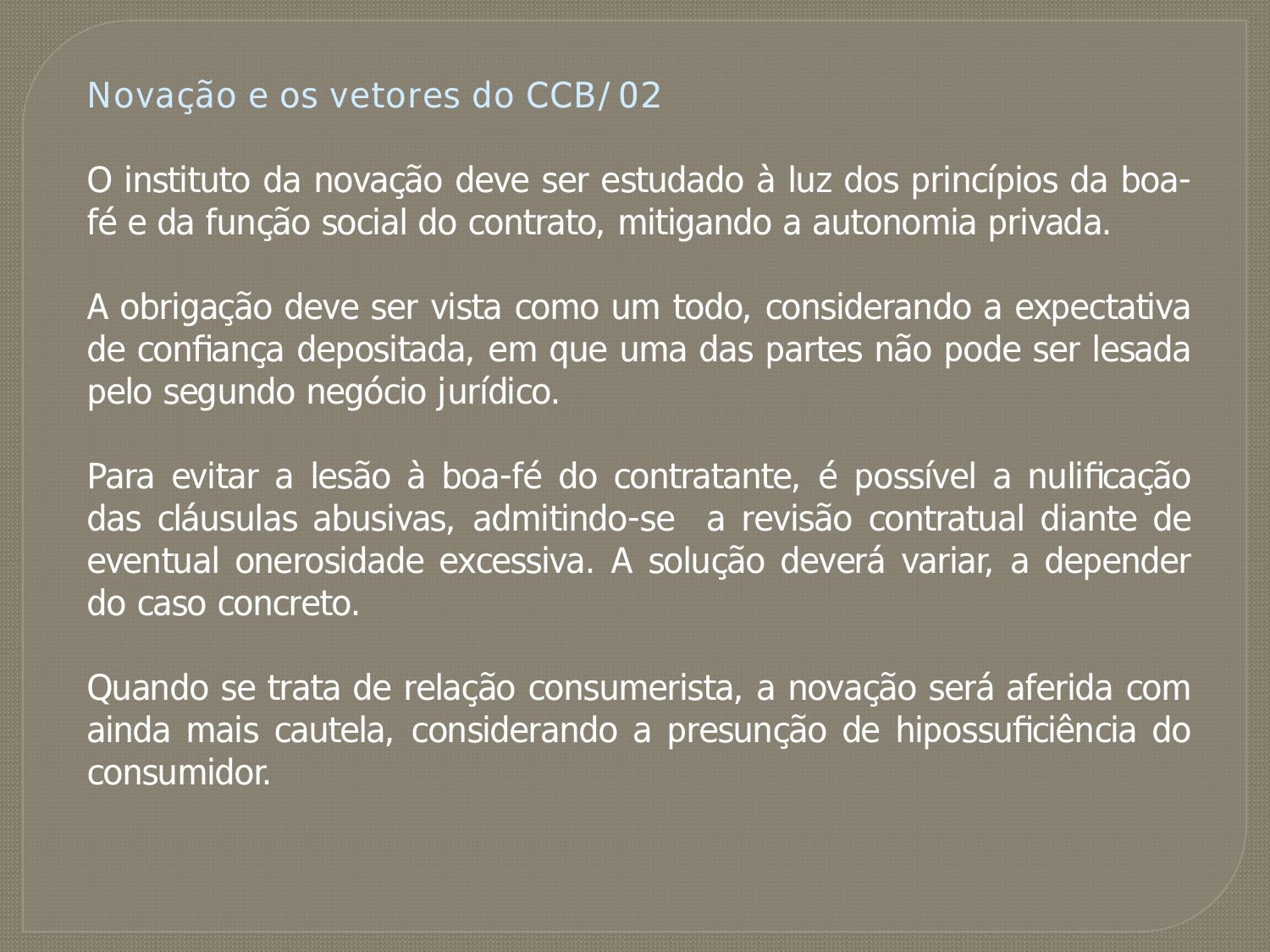

Novação e os vetores do CCB/02

O instituto da novação deve ser estudado à luz dos princípios da boa-fé e da função social do contrato, mitigando a autonomia privada.

A obrigação deve ser vista como um todo, considerando a expectativa de confiança depositada, em que uma das partes não pode ser lesada pelo segundo negócio jurídico.

Para evitar a lesão à boa-fé do contratante, é possível a nulificação das cláusulas abusivas, admitindo-se  a revisão contratual diante de eventual onerosidade excessiva. A solução deverá variar, a depender do caso concreto.

Quando se trata de relação consumerista, a novação será aferida com ainda mais cautela, considerando a presunção de hipossuficiência do consumidor.